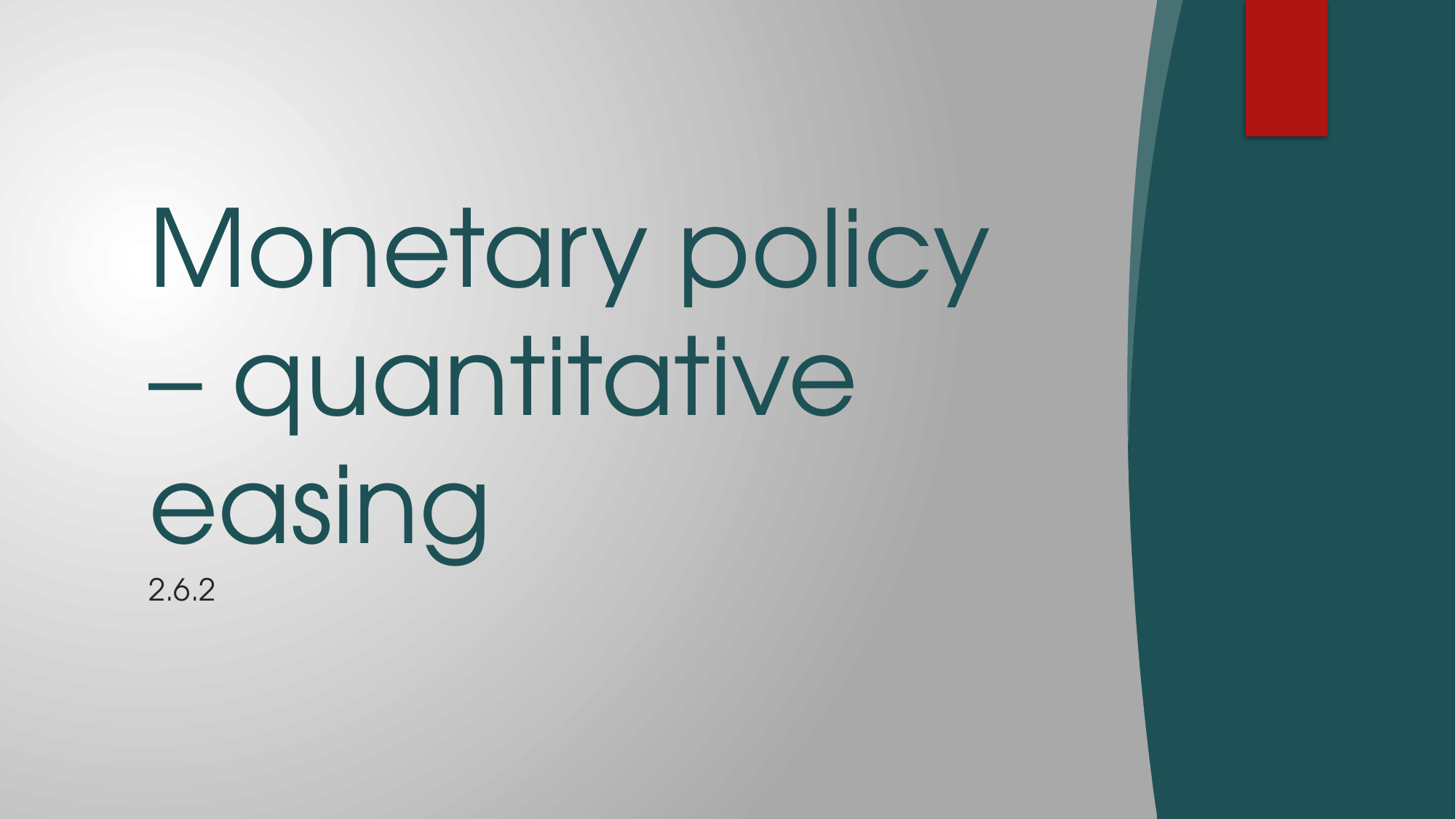

(C) www.econstartup.com
# Monetary policy – quantitative easing
2.6.2